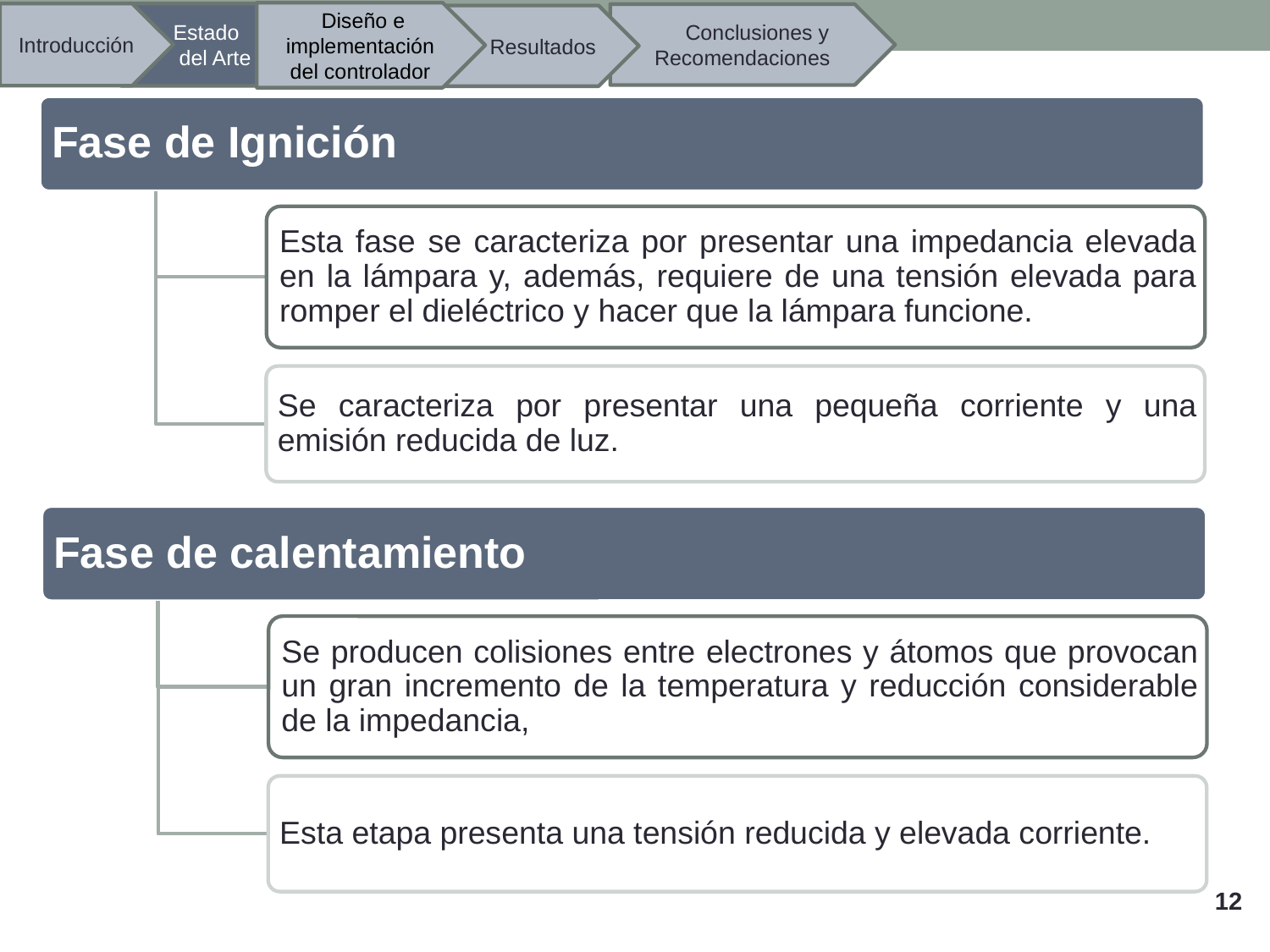

Diseño e implementación del controlador

Introducción
    Estado
     del Arte
     Conclusiones y Recomendaciones
     Resultados
Fase de Ignición
Esta fase se caracteriza por presentar una impedancia elevada en la lámpara y, además, requiere de una tensión elevada para romper el dieléctrico y hacer que la lámpara funcione.
Se caracteriza por presentar una pequeña corriente y una emisión reducida de luz.
Fase de calentamiento
Se producen colisiones entre electrones y átomos que provocan un gran incremento de la temperatura y reducción considerable de la impedancia,
Esta etapa presenta una tensión reducida y elevada corriente.
12